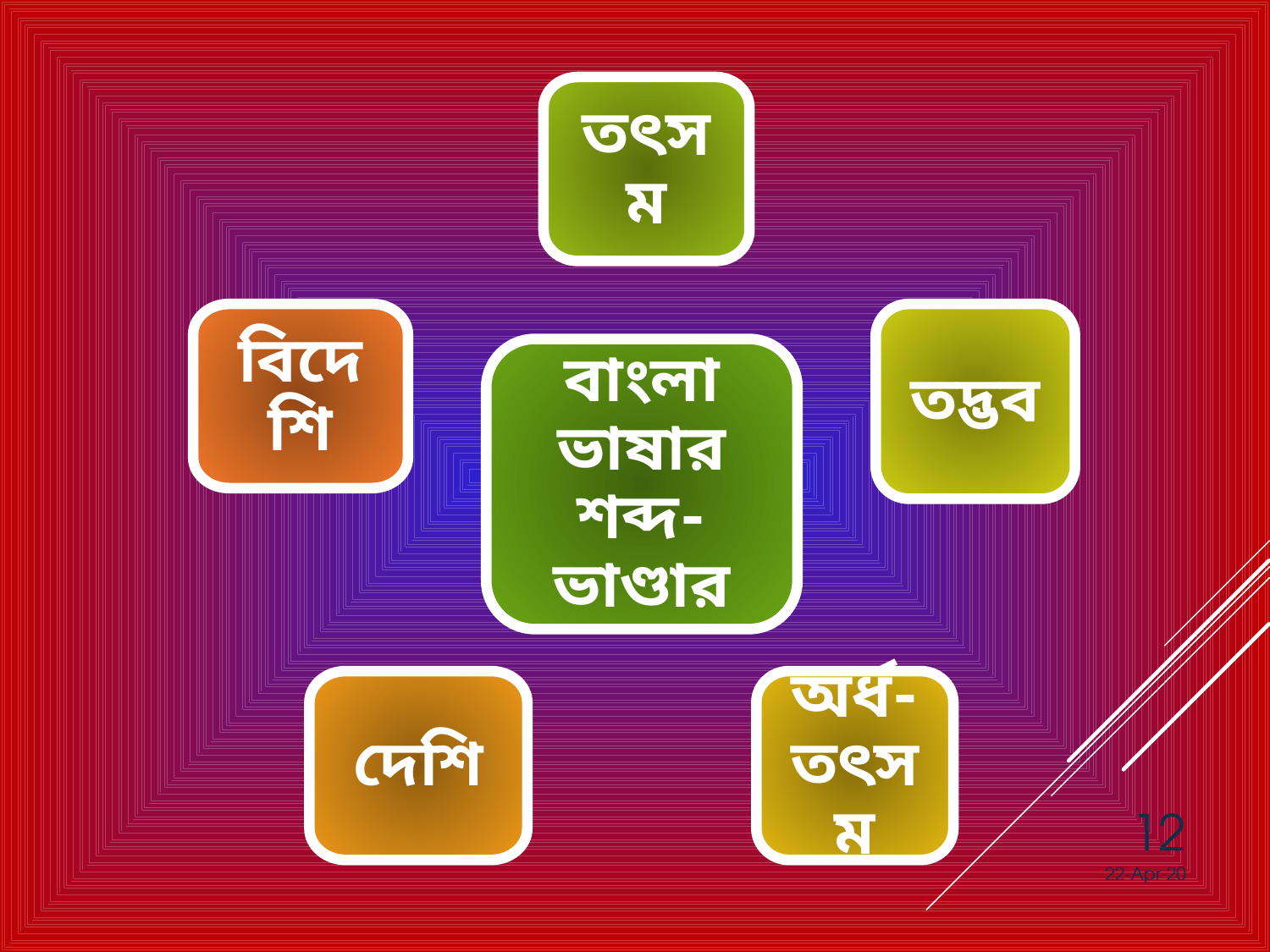

তৎসম
বিদেশি
তদ্ভব
বাংলা ভাষার শব্দ-ভাণ্ডার
দেশি
অর্ধ-তৎসম
12
22-Apr-20